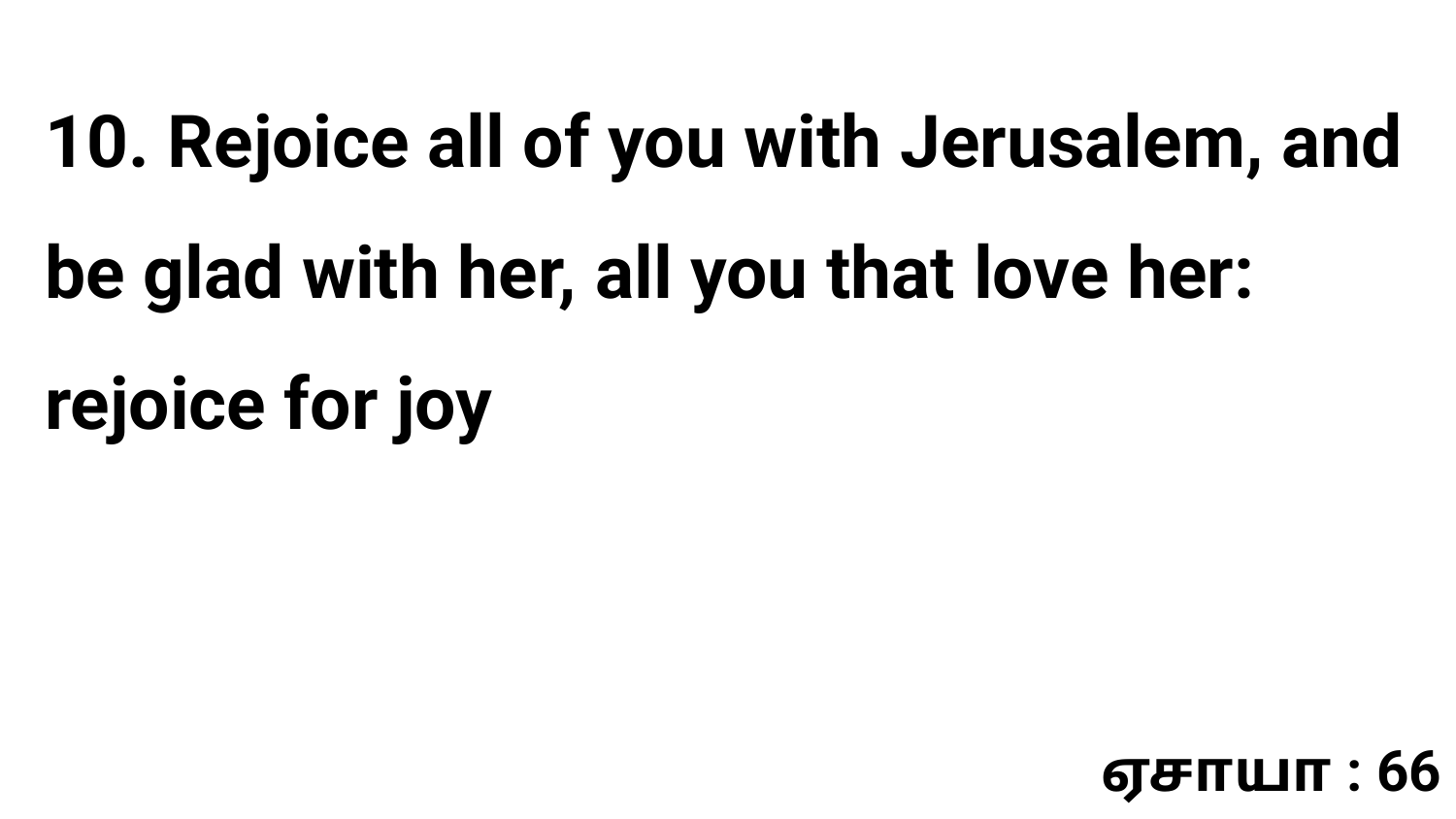

10. Rejoice all of you with Jerusalem, and be glad with her, all you that love her: rejoice for joy
ஏசாயா : 66